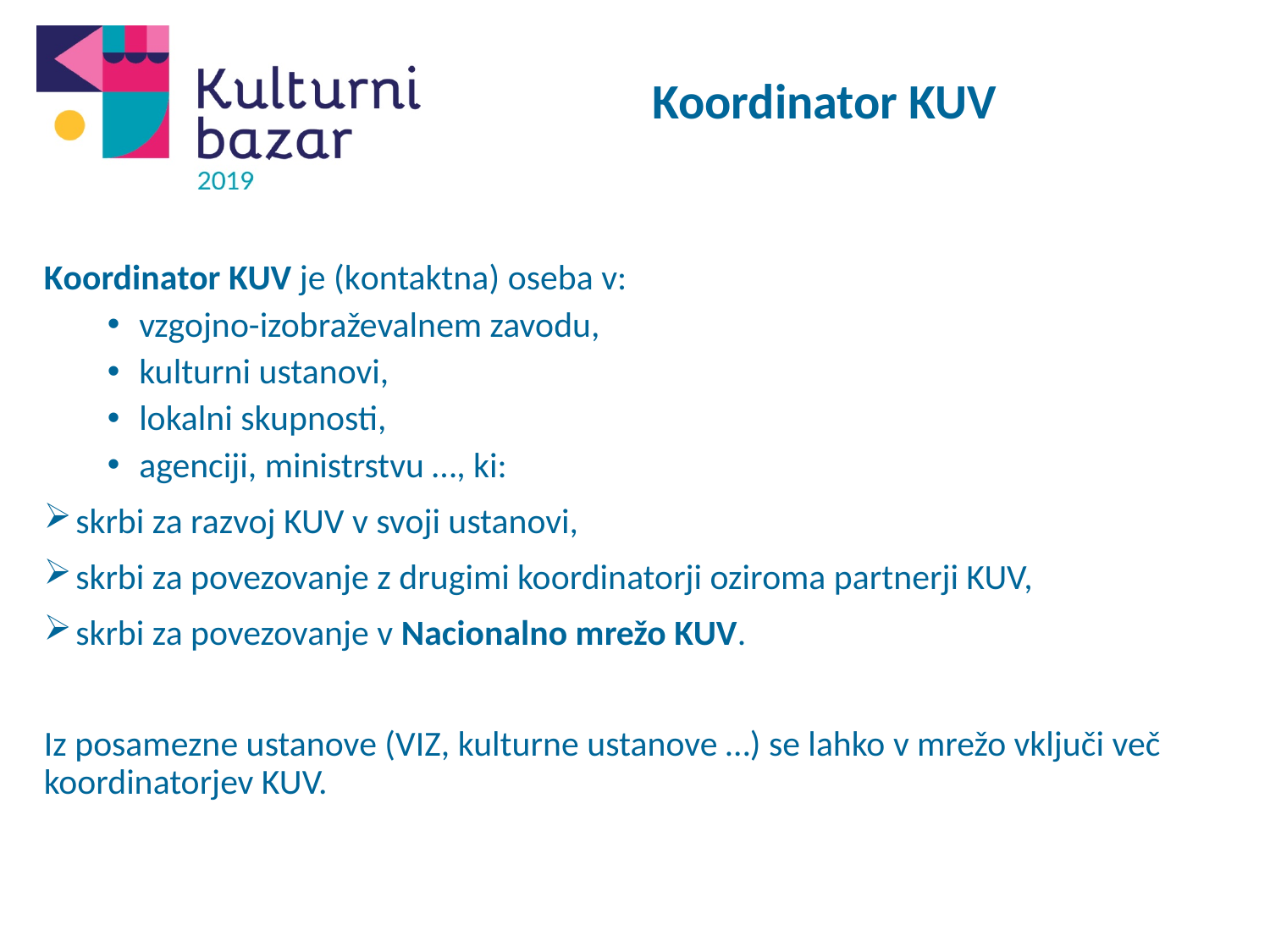

# Koordinator KUV
Koordinator KUV je (kontaktna) oseba v:
vzgojno-izobraževalnem zavodu,
kulturni ustanovi,
lokalni skupnosti,
agenciji, ministrstvu …, ki:
skrbi za razvoj KUV v svoji ustanovi,
skrbi za povezovanje z drugimi koordinatorji oziroma partnerji KUV,
skrbi za povezovanje v Nacionalno mrežo KUV.

Iz posamezne ustanove (VIZ, kulturne ustanove …) se lahko v mrežo vključi več koordinatorjev KUV.